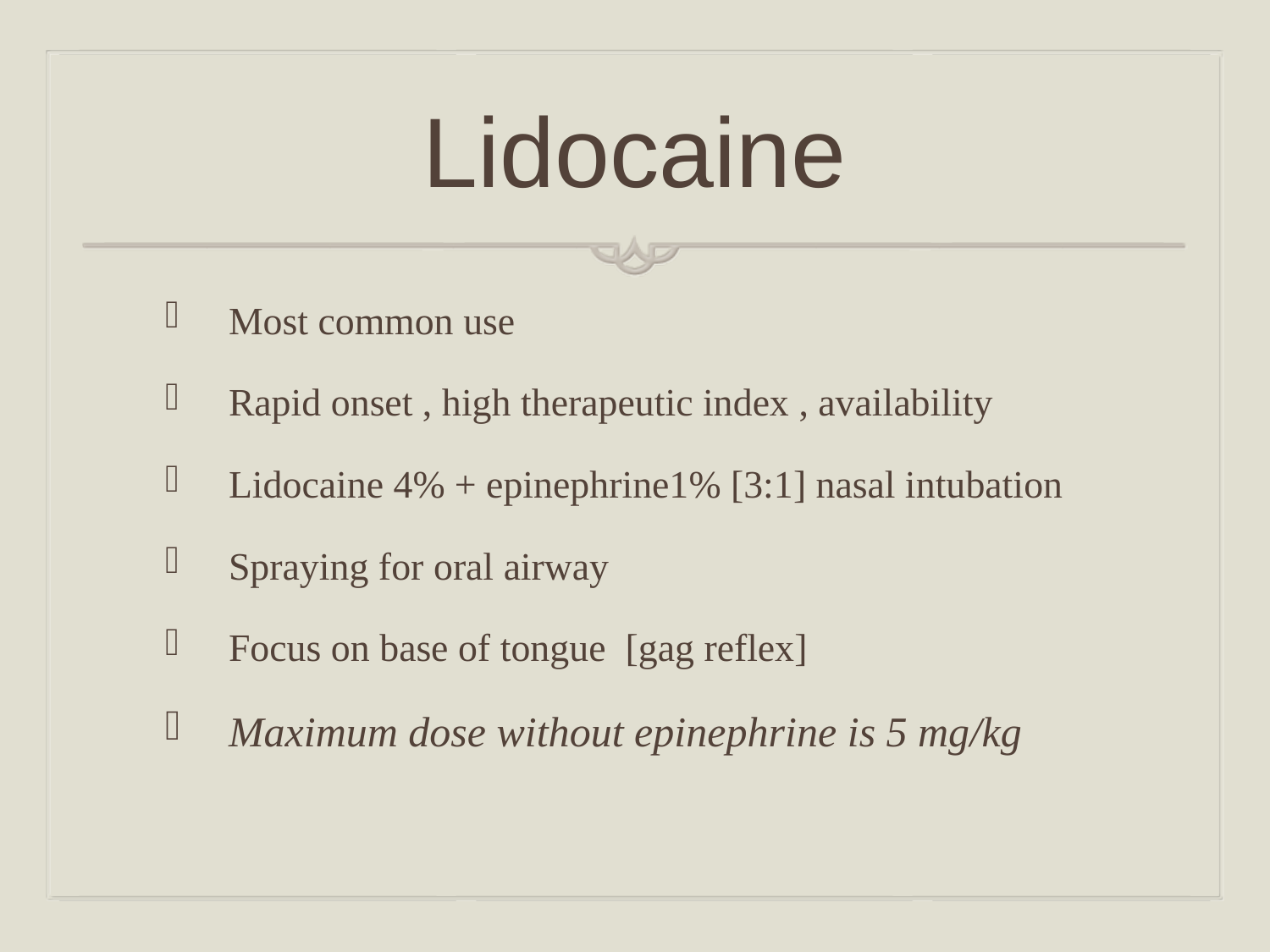

# Lidocaine
Most common use
Rapid onset , high therapeutic index , availability
Lidocaine 4% + epinephrine1% [3:1] nasal intubation
Spraying for oral airway
Focus on base of tongue  [gag reflex]
Maximum dose without epinephrine is 5 mg/kg